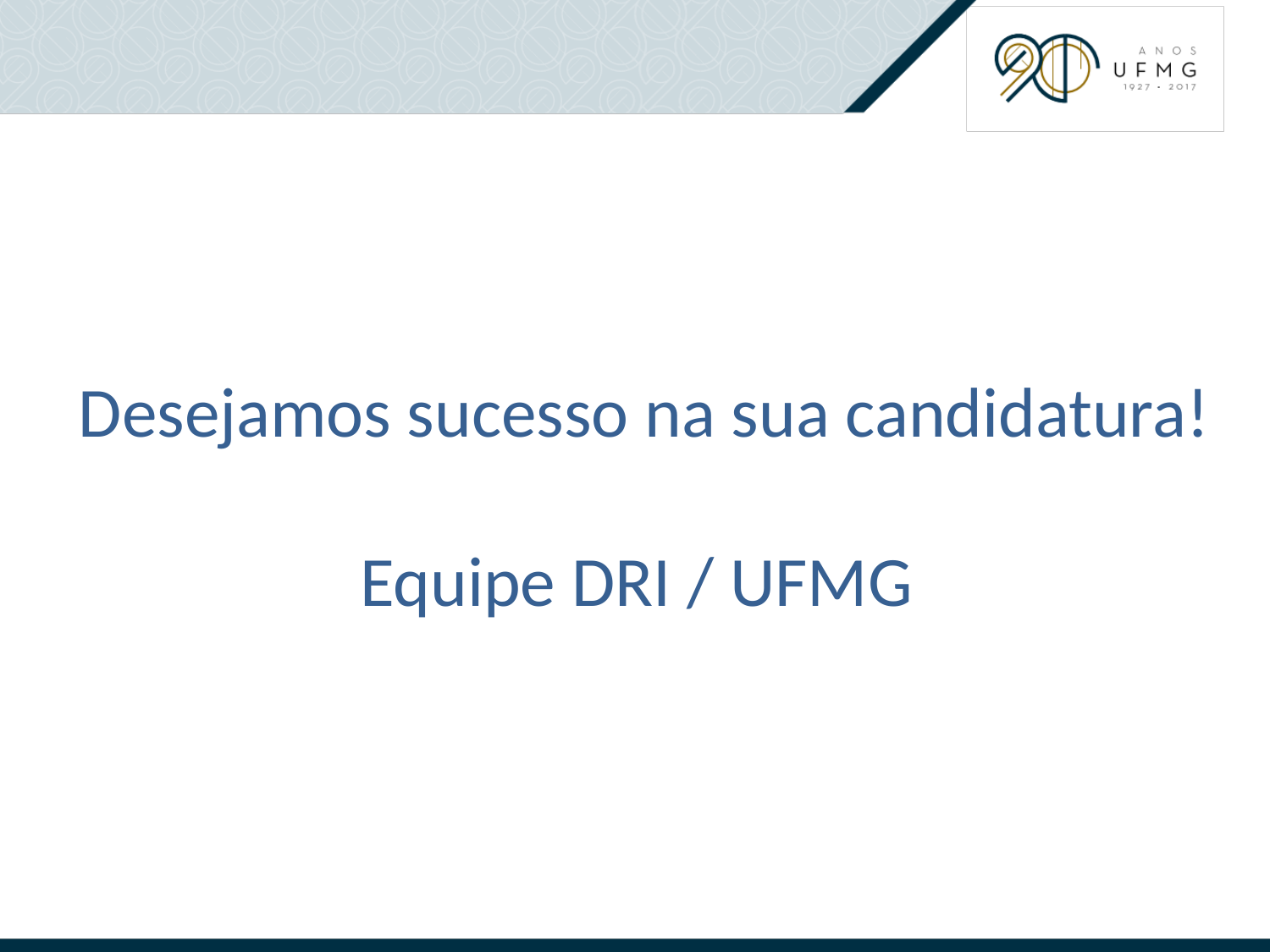

# Desejamos sucesso na sua candidatura! Equipe DRI / UFMG